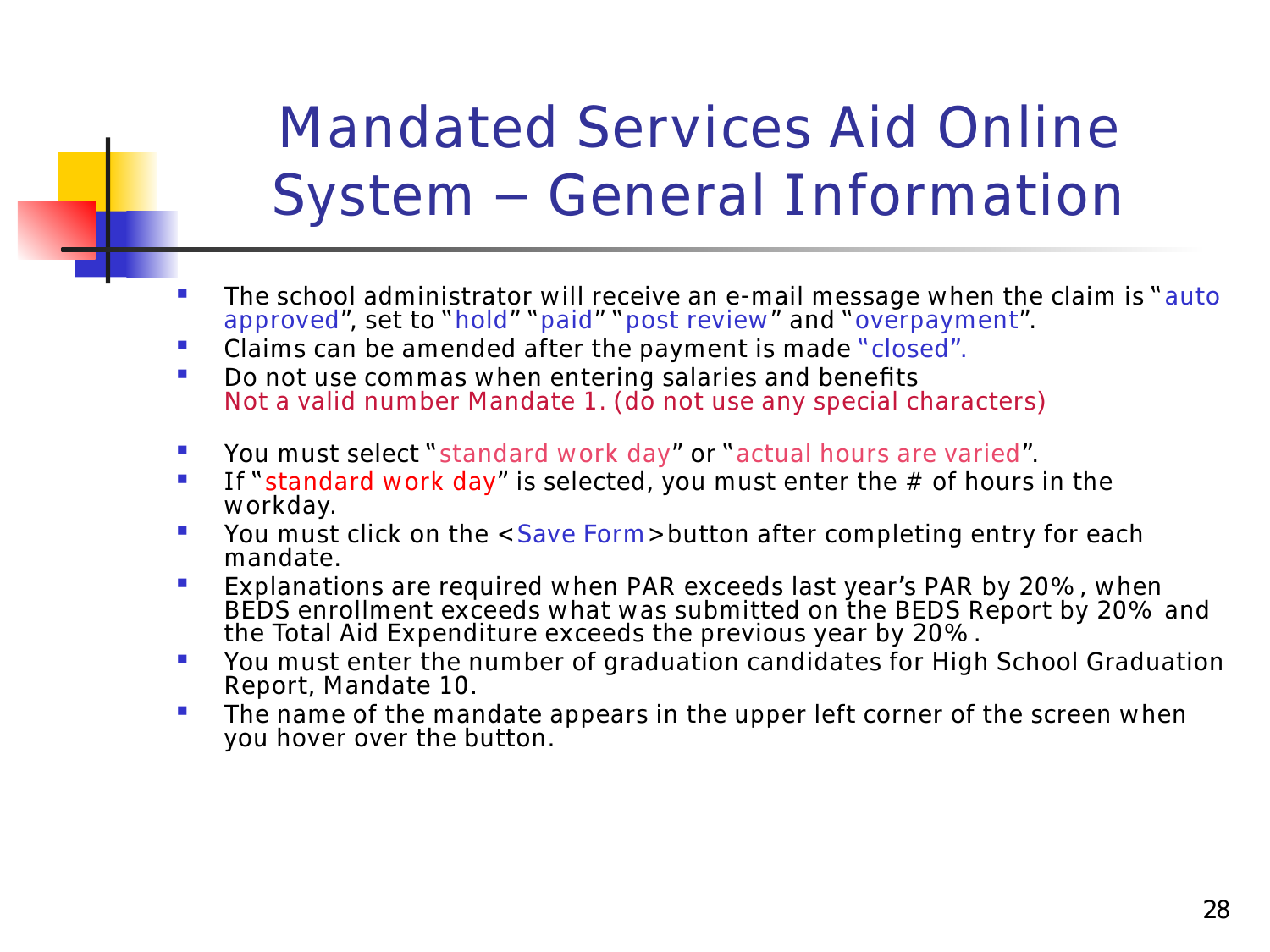

# Mandated Services Aid Online System – General Information
The school administrator will receive an e-mail message when the claim is “auto approved”, set to “hold” “paid” “post review” and “overpayment”.
Claims can be amended after the payment is made “closed”.
Do not use commas when entering salaries and benefits
Not a valid number Mandate 1. (do not use any special characters)
You must select “standard work day” or “actual hours are varied”.
If “standard work day” is selected, you must enter the # of hours in the workday.
You must click on the <Save Form>button after completing entry for each mandate.
Explanations are required when PAR exceeds last year’s PAR by 20%, when BEDS enrollment exceeds what was submitted on the BEDS Report by 20% and the Total Aid Expenditure exceeds the previous year by 20%.
You must enter the number of graduation candidates for High School Graduation Report, Mandate 10.
The name of the mandate appears in the upper left corner of the screen when you hover over the button.

28